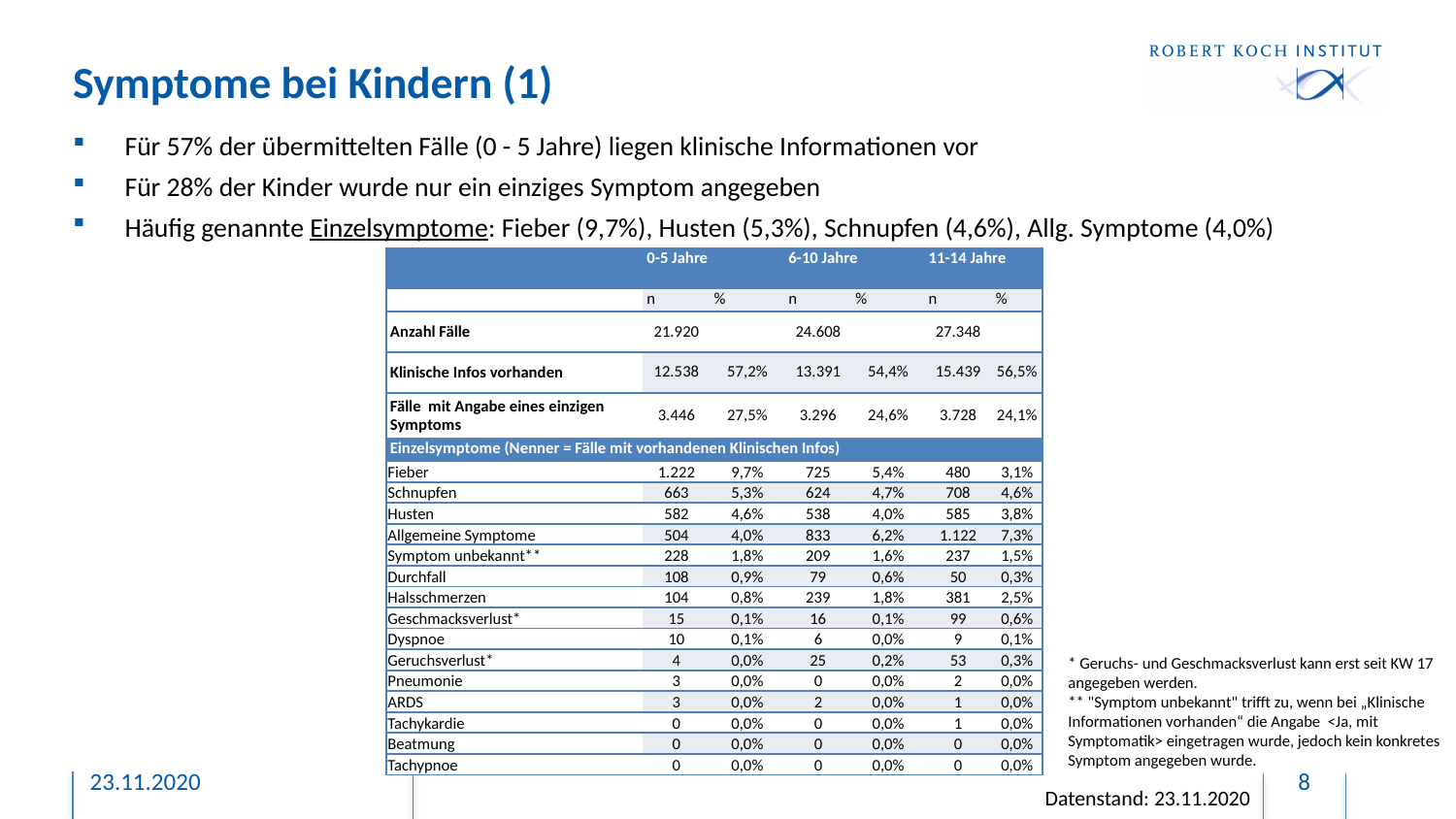

# Symptome bei Kindern (1)
Für 57% der übermittelten Fälle (0 - 5 Jahre) liegen klinische Informationen vor
Für 28% der Kinder wurde nur ein einziges Symptom angegeben
Häufig genannte Einzelsymptome: Fieber (9,7%), Husten (5,3%), Schnupfen (4,6%), Allg. Symptome (4,0%)

|  | 0-5 Jahre |  | 6-10 Jahre |  | 11-14 Jahre |  |
| --- | --- | --- | --- | --- | --- | --- |
|  | n | % | n | % | n | % |
| Anzahl Fälle | 21.920 |  | 24.608 |  | 27.348 |  |
| Klinische Infos vorhanden | 12.538 | 57,2% | 13.391 | 54,4% | 15.439 | 56,5% |
| Fälle mit Angabe eines einzigen Symptoms | 3.446 | 27,5% | 3.296 | 24,6% | 3.728 | 24,1% |
| Einzelsymptome (Nenner = Fälle mit vorhandenen Klinischen Infos) |  |  |  |  |  |  |
| Fieber | 1.222 | 9,7% | 725 | 5,4% | 480 | 3,1% |
| Schnupfen | 663 | 5,3% | 624 | 4,7% | 708 | 4,6% |
| Husten | 582 | 4,6% | 538 | 4,0% | 585 | 3,8% |
| Allgemeine Symptome | 504 | 4,0% | 833 | 6,2% | 1.122 | 7,3% |
| Symptom unbekannt\*\* | 228 | 1,8% | 209 | 1,6% | 237 | 1,5% |
| Durchfall | 108 | 0,9% | 79 | 0,6% | 50 | 0,3% |
| Halsschmerzen | 104 | 0,8% | 239 | 1,8% | 381 | 2,5% |
| Geschmacksverlust\* | 15 | 0,1% | 16 | 0,1% | 99 | 0,6% |
| Dyspnoe | 10 | 0,1% | 6 | 0,0% | 9 | 0,1% |
| Geruchsverlust\* | 4 | 0,0% | 25 | 0,2% | 53 | 0,3% |
| Pneumonie | 3 | 0,0% | 0 | 0,0% | 2 | 0,0% |
| ARDS | 3 | 0,0% | 2 | 0,0% | 1 | 0,0% |
| Tachykardie | 0 | 0,0% | 0 | 0,0% | 1 | 0,0% |
| Beatmung | 0 | 0,0% | 0 | 0,0% | 0 | 0,0% |
| Tachypnoe | 0 | 0,0% | 0 | 0,0% | 0 | 0,0% |
* Geruchs- und Geschmacksverlust kann erst seit KW 17 angegeben werden.
** "Symptom unbekannt" trifft zu, wenn bei „Klinische Informationen vorhanden“ die Angabe  <Ja, mit Symptomatik> eingetragen wurde, jedoch kein konkretes Symptom angegeben wurde.
23.11.2020
8
Datenstand: 23.11.2020